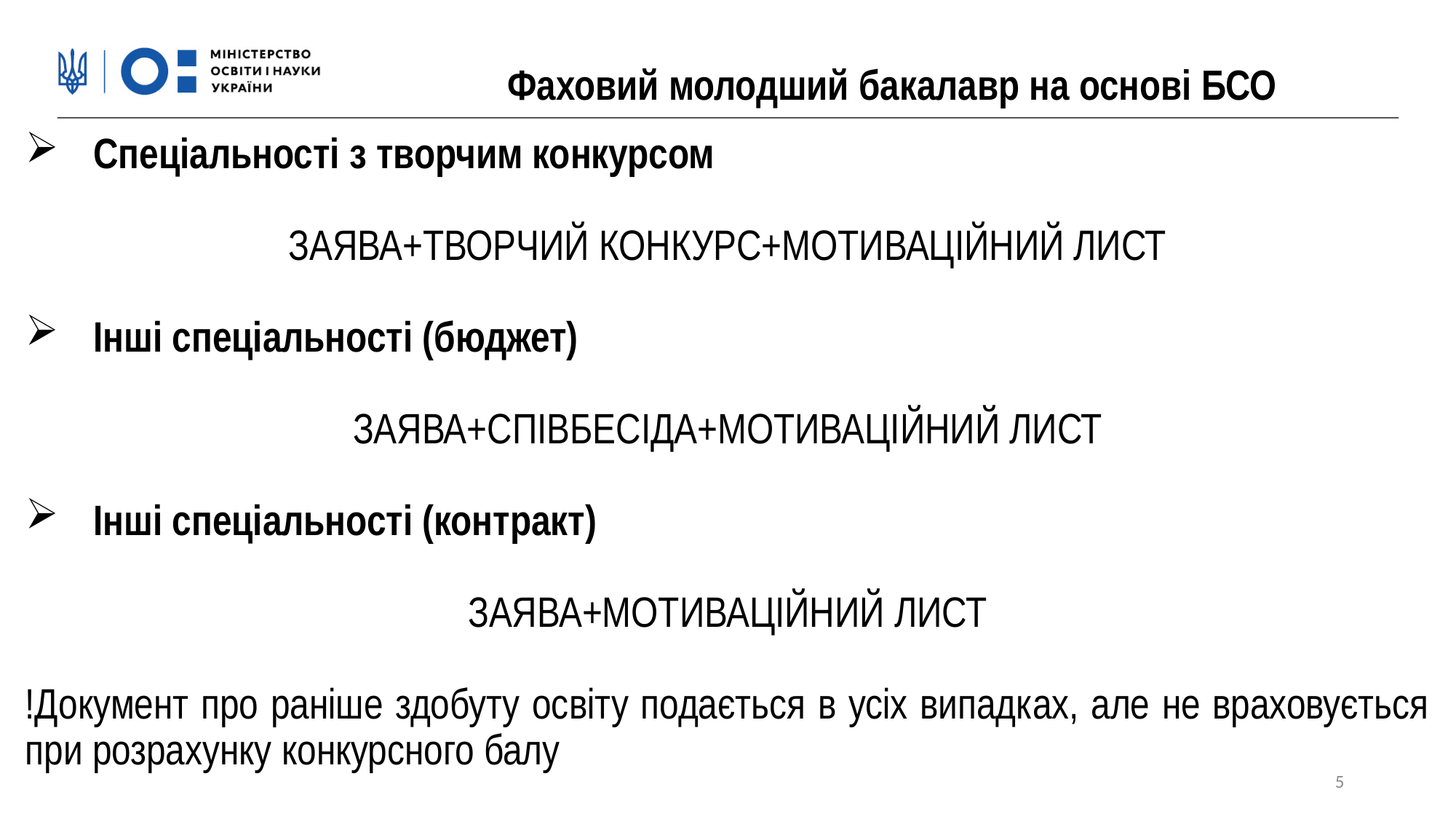

Фаховий молодший бакалавр на основі БСО
Спеціальності з творчим конкурсом

ЗАЯВА+ТВОРЧИЙ КОНКУРС+МОТИВАЦІЙНИЙ ЛИСТ

Інші спеціальності (бюджет)

ЗАЯВА+СПІВБЕСІДА+МОТИВАЦІЙНИЙ ЛИСТ

Інші спеціальності (контракт)

ЗАЯВА+МОТИВАЦІЙНИЙ ЛИСТ

!Документ про раніше здобуту освіту подається в усіх випадках, але не враховується при розрахунку конкурсного балу
5